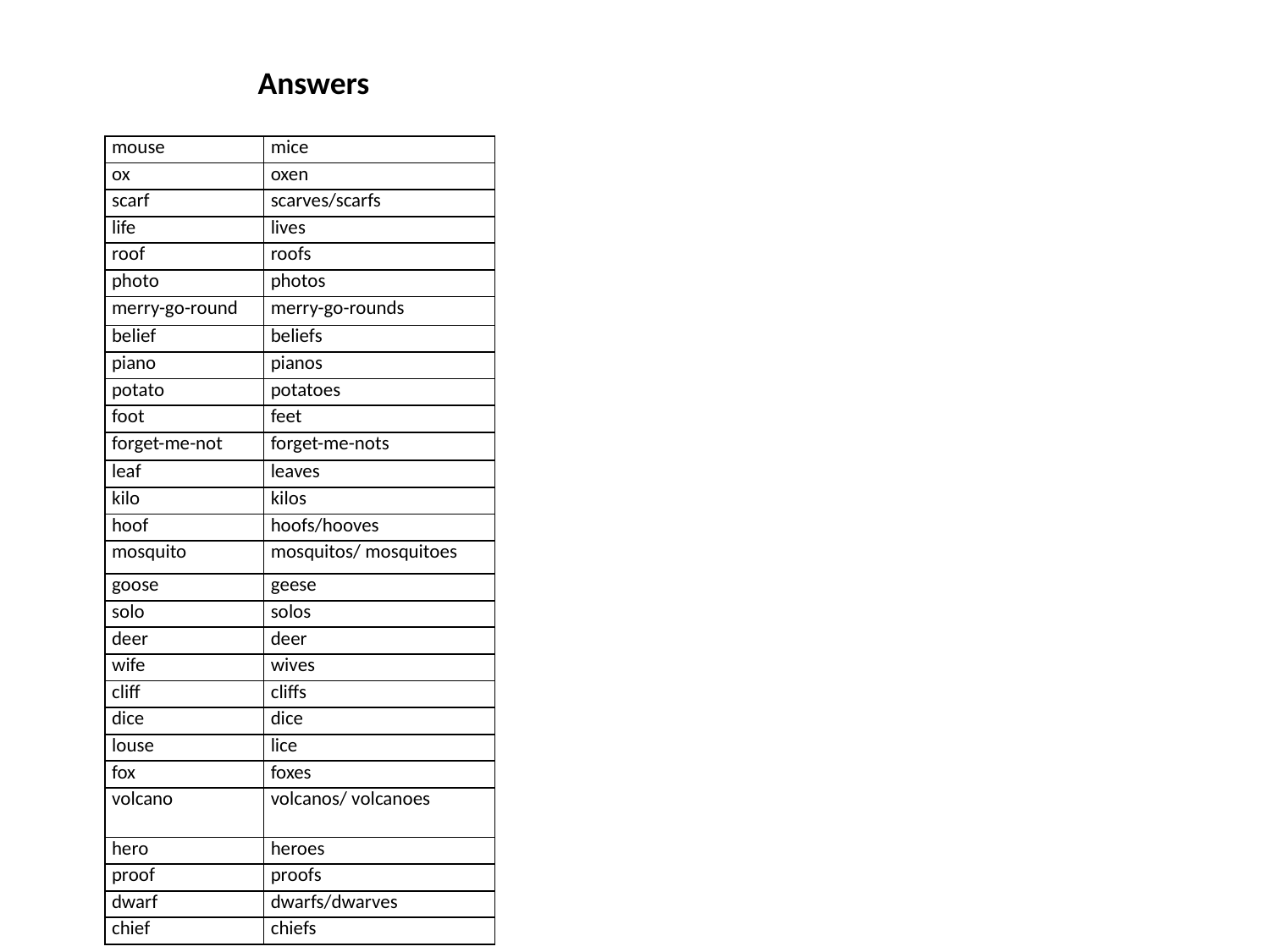

Answers
| mouse | mice |
| --- | --- |
| ox | oxen |
| scarf | scarves/scarfs |
| life | lives |
| roof | roofs |
| photo | photos |
| merry-go-round | merry-go-rounds |
| belief | beliefs |
| piano | pianos |
| potato | potatoes |
| foot | feet |
| forget-me-not | forget-me-nots |
| leaf | leaves |
| kilo | kilos |
| hoof | hoofs/hooves |
| mosquito | mosquitos/ mosquitoes |
| goose | geese |
| solo | solos |
| deer | deer |
| wife | wives |
| cliff | cliffs |
| dice | dice |
| louse | lice |
| fox | foxes |
| volcano | volcanos/ volcanoes |
| hero | heroes |
| proof | proofs |
| dwarf | dwarfs/dwarves |
| chief | chiefs |